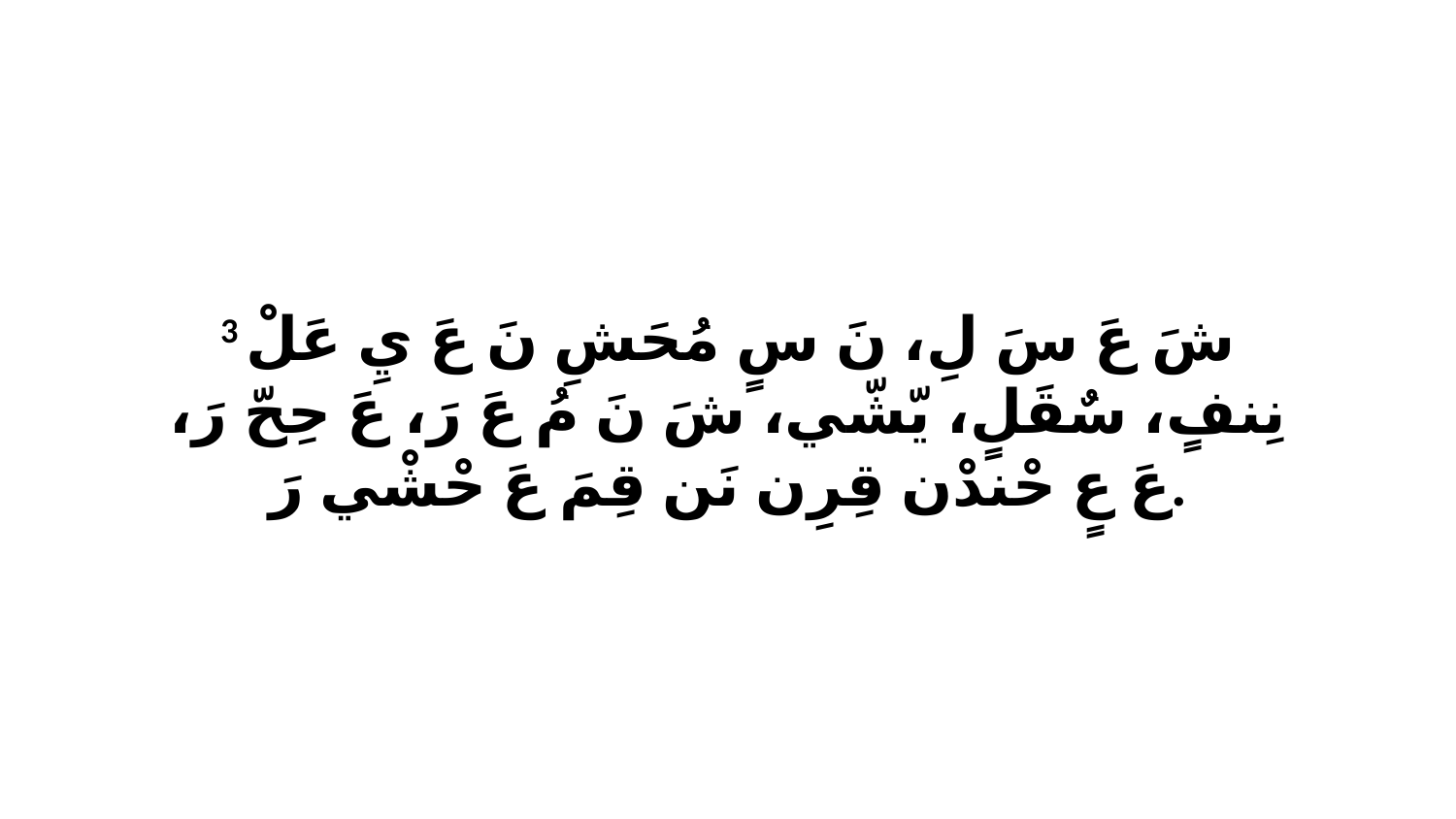

3 شَ عَ سَ لِ، نَ سٍ مُحَشِ نَ عَ يِ عَلْ نِنفٍ، سٌقَلٍ، يّشّي، شَ نَ مُ عَ رَ، عَ حِحّ رَ، عَ عٍ حْندْن قِرِن نَن قِمَ عَ حْشْي رَ.